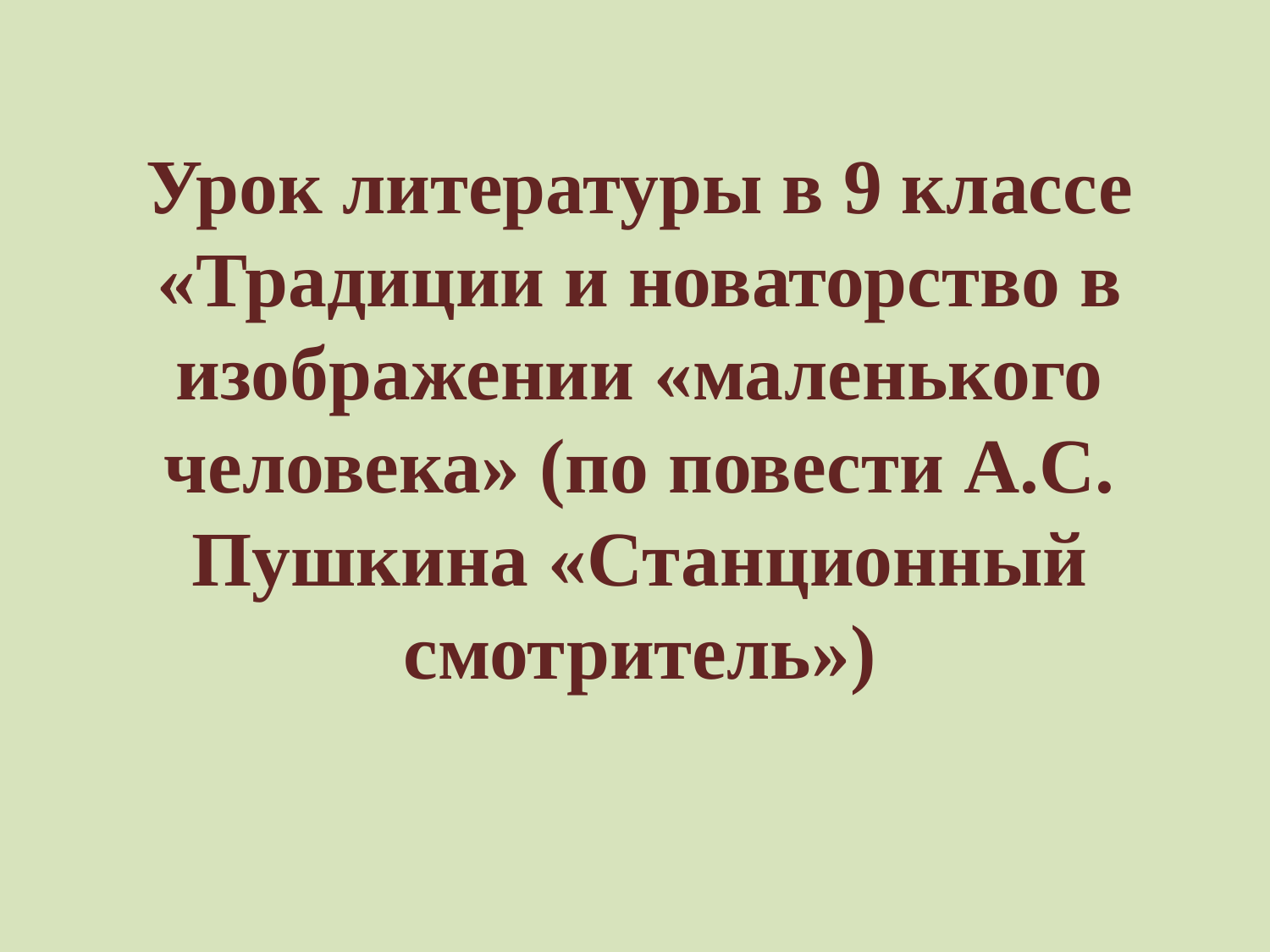

# Урок литературы в 9 классе «Традиции и новаторство в изображении «маленького человека» (по повести А.С. Пушкина «Станционный смотритель»)